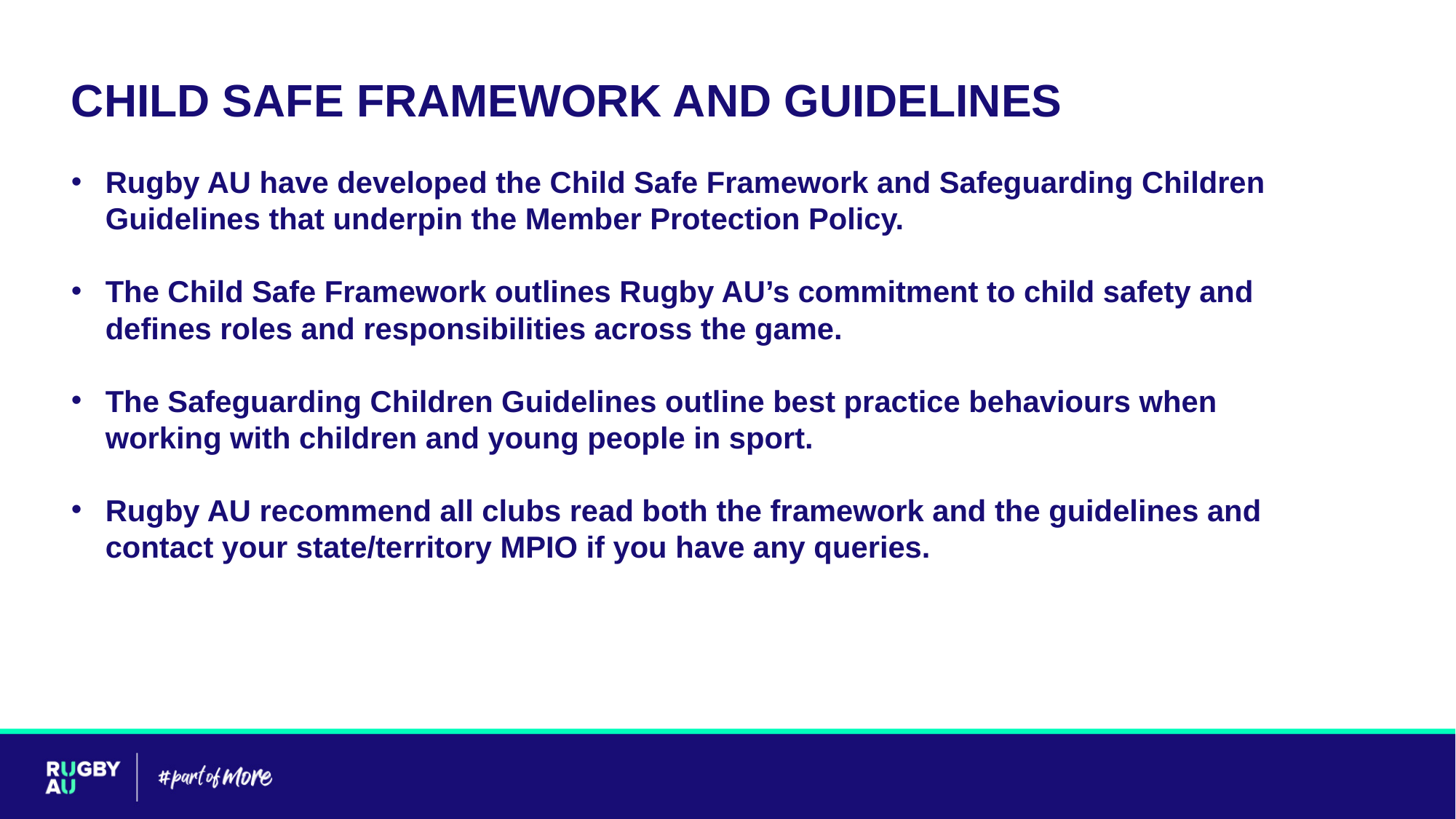

CHILD SAFE FRAMEWORK AND GUIDELINES
Rugby AU have developed the Child Safe Framework and Safeguarding Children Guidelines that underpin the Member Protection Policy.

The Child Safe Framework outlines Rugby AU’s commitment to child safety and defines roles and responsibilities across the game.

The Safeguarding Children Guidelines outline best practice behaviours when working with children and young people in sport.

Rugby AU recommend all clubs read both the framework and the guidelines and contact your state/territory MPIO if you have any queries.